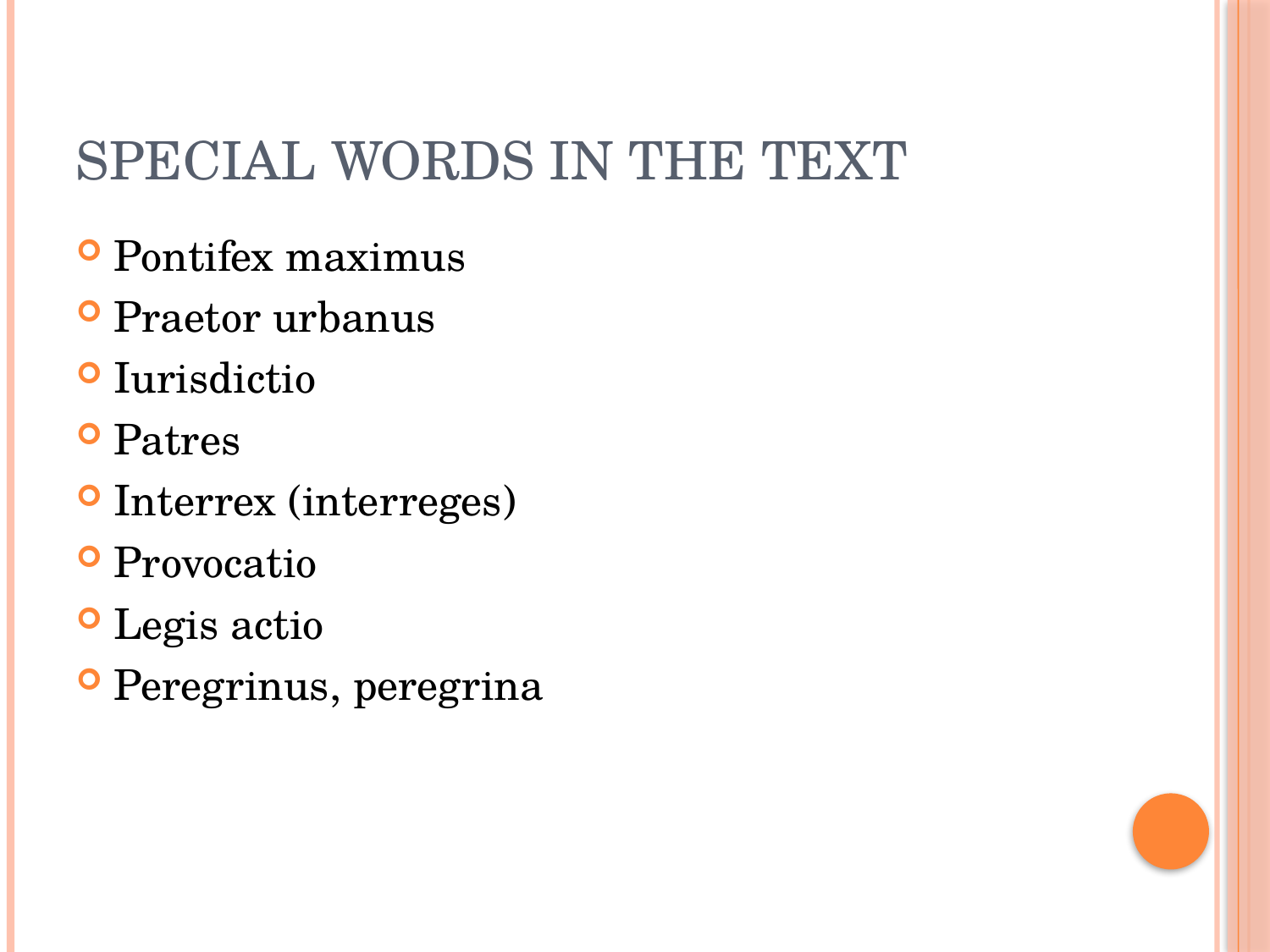

# Special Words in the Text
Pontifex maximus
Praetor urbanus
Iurisdictio
Patres
Interrex (interreges)
Provocatio
Legis actio
Peregrinus, peregrina